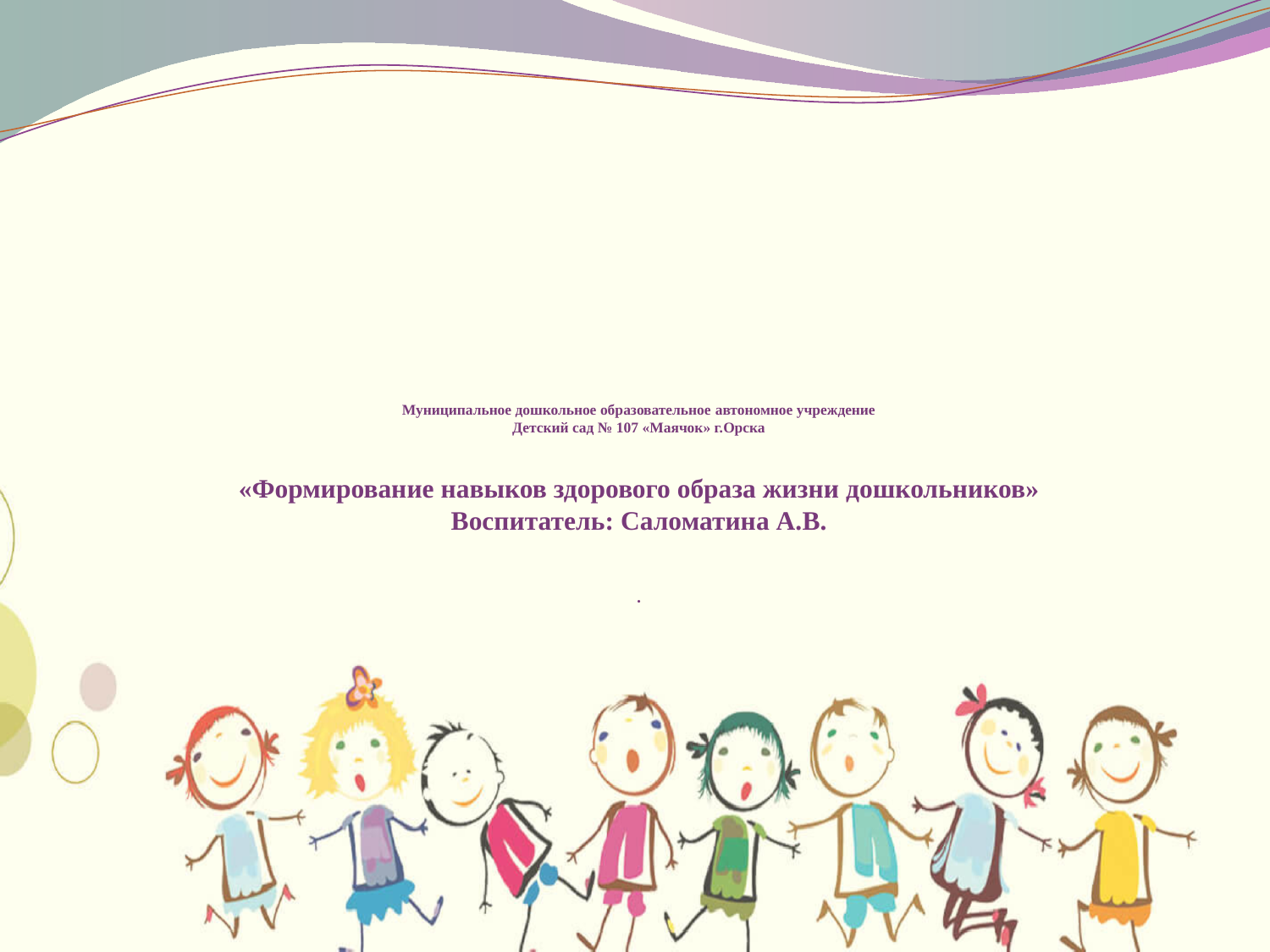

# Муниципальное дошкольное образовательное автономное учреждение Детский сад № 107 «Маячок» г.Орска «Формирование навыков здорового образа жизни дошкольников» Воспитатель: Саломатина А.В. .